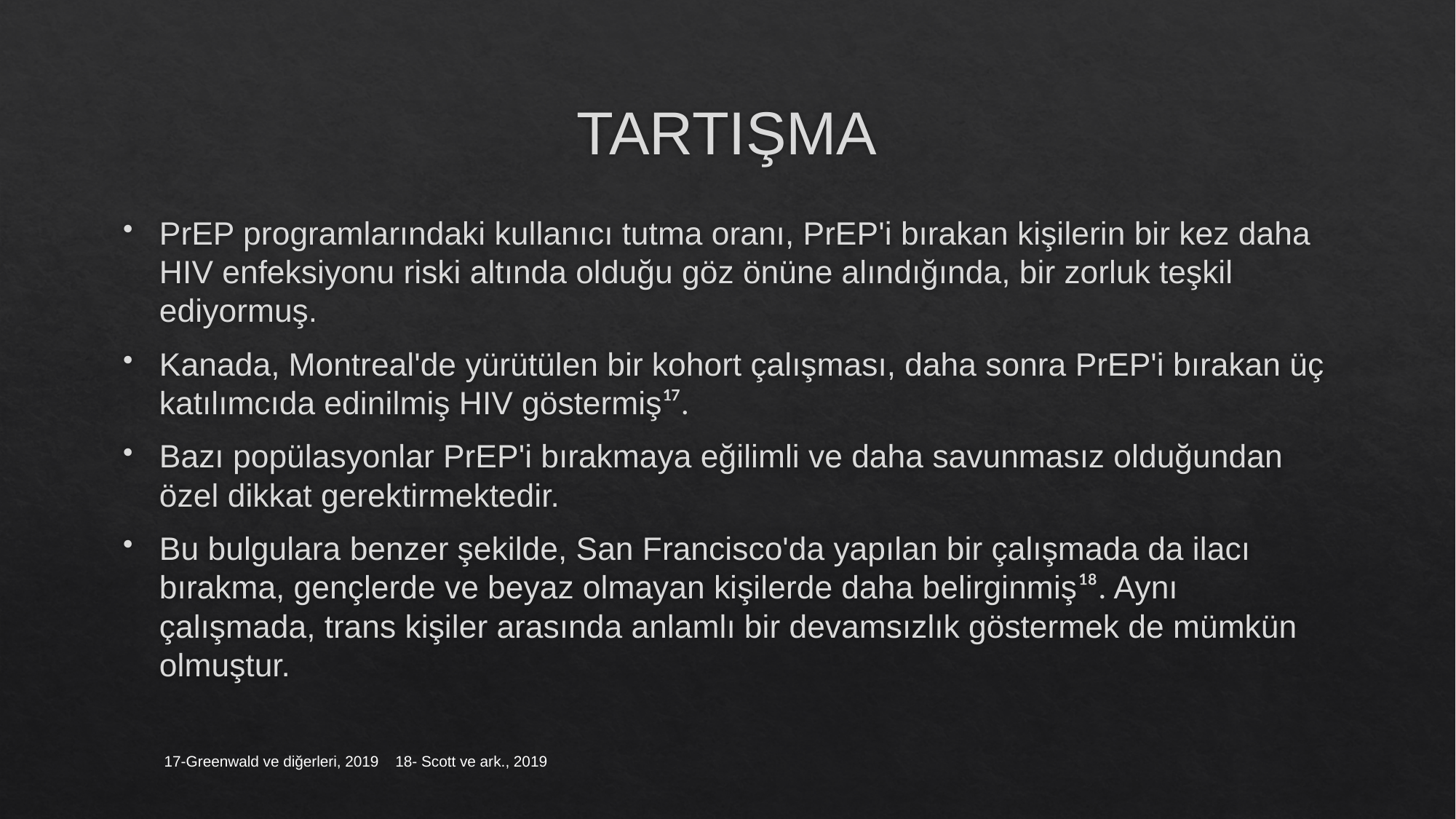

# TARTIŞMA
PrEP programlarındaki kullanıcı tutma oranı, PrEP'i bırakan kişilerin bir kez daha HIV enfeksiyonu riski altında olduğu göz önüne alındığında, bir zorluk teşkil ediyormuş.
Kanada, Montreal'de yürütülen bir kohort çalışması, daha sonra PrEP'i bırakan üç katılımcıda edinilmiş HIV göstermiş¹⁷.
Bazı popülasyonlar PrEP'i bırakmaya eğilimli ve daha savunmasız olduğundan özel dikkat gerektirmektedir.
Bu bulgulara benzer şekilde, San Francisco'da yapılan bir çalışmada da ilacı bırakma, gençlerde ve beyaz olmayan kişilerde daha belirginmiş¹⁸. Aynı çalışmada, trans kişiler arasında anlamlı bir devamsızlık göstermek de mümkün olmuştur.
17-Greenwald ve diğerleri, 2019    18- Scott ve ark., 2019